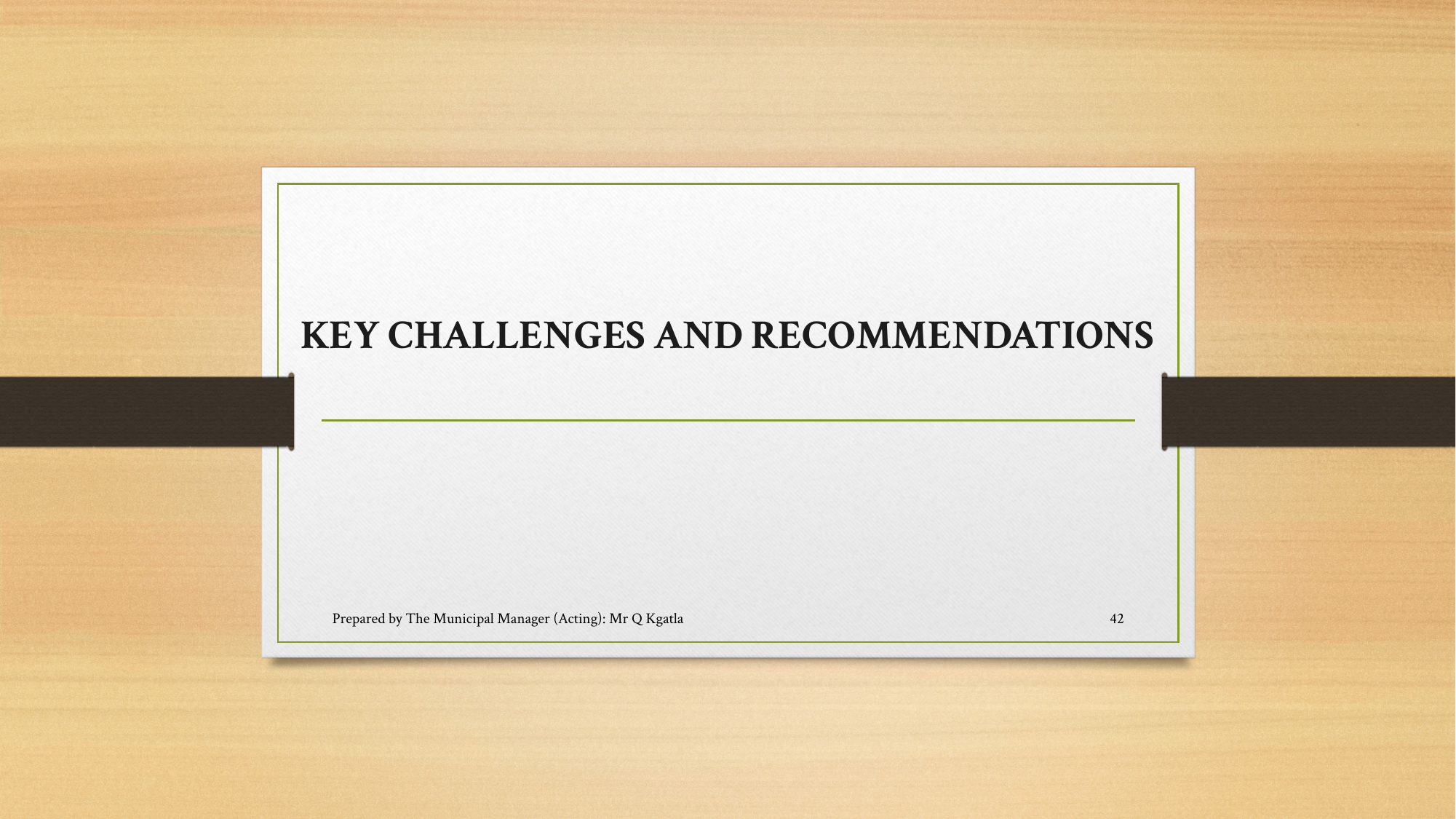

# KEY CHALLENGES AND RECOMMENDATIONS
Prepared by The Municipal Manager (Acting): Mr Q Kgatla
42